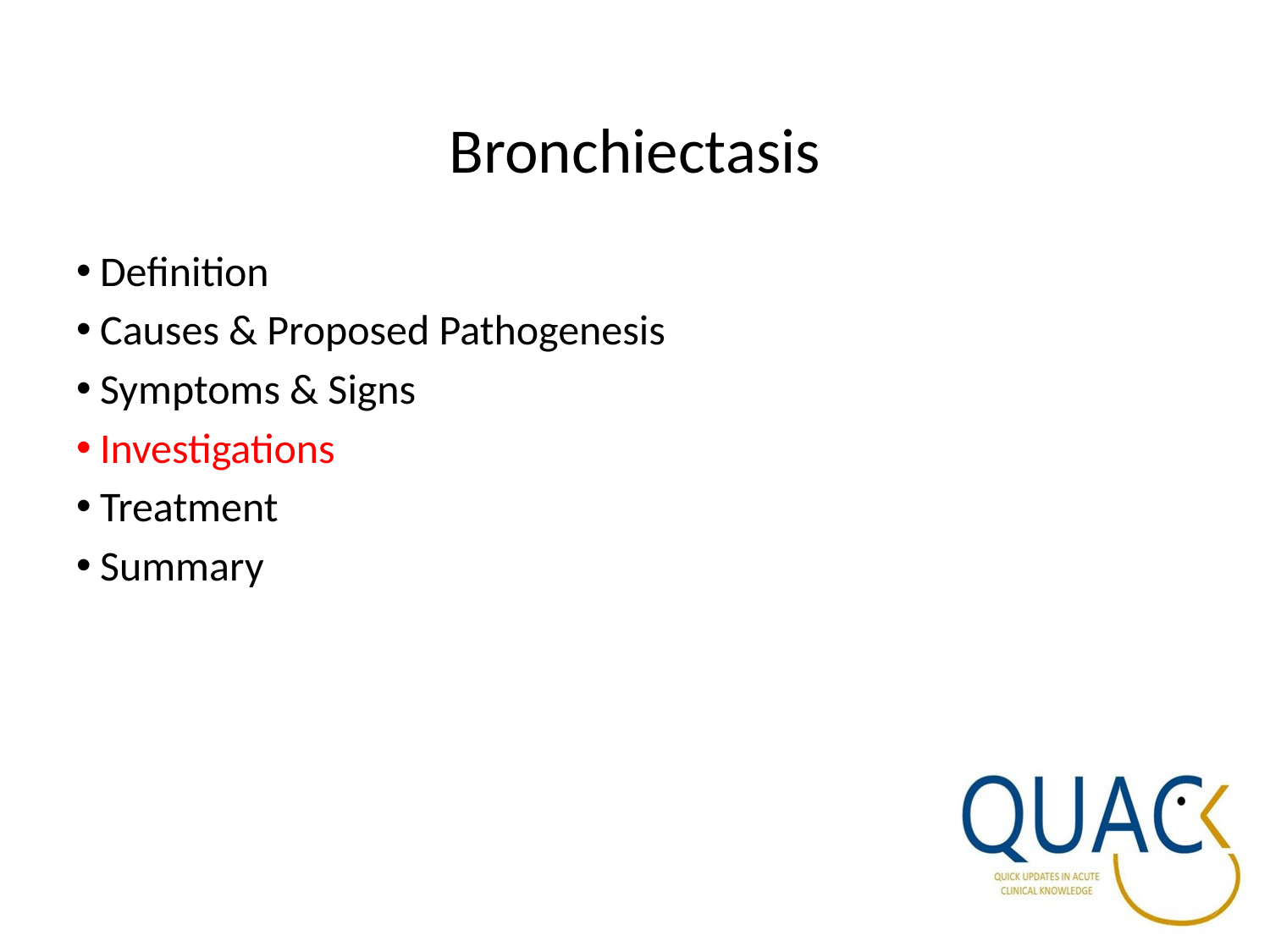

Bronchiectasis
Definition
Causes & Proposed Pathogenesis
Symptoms & Signs
Investigations
Treatment
Summary